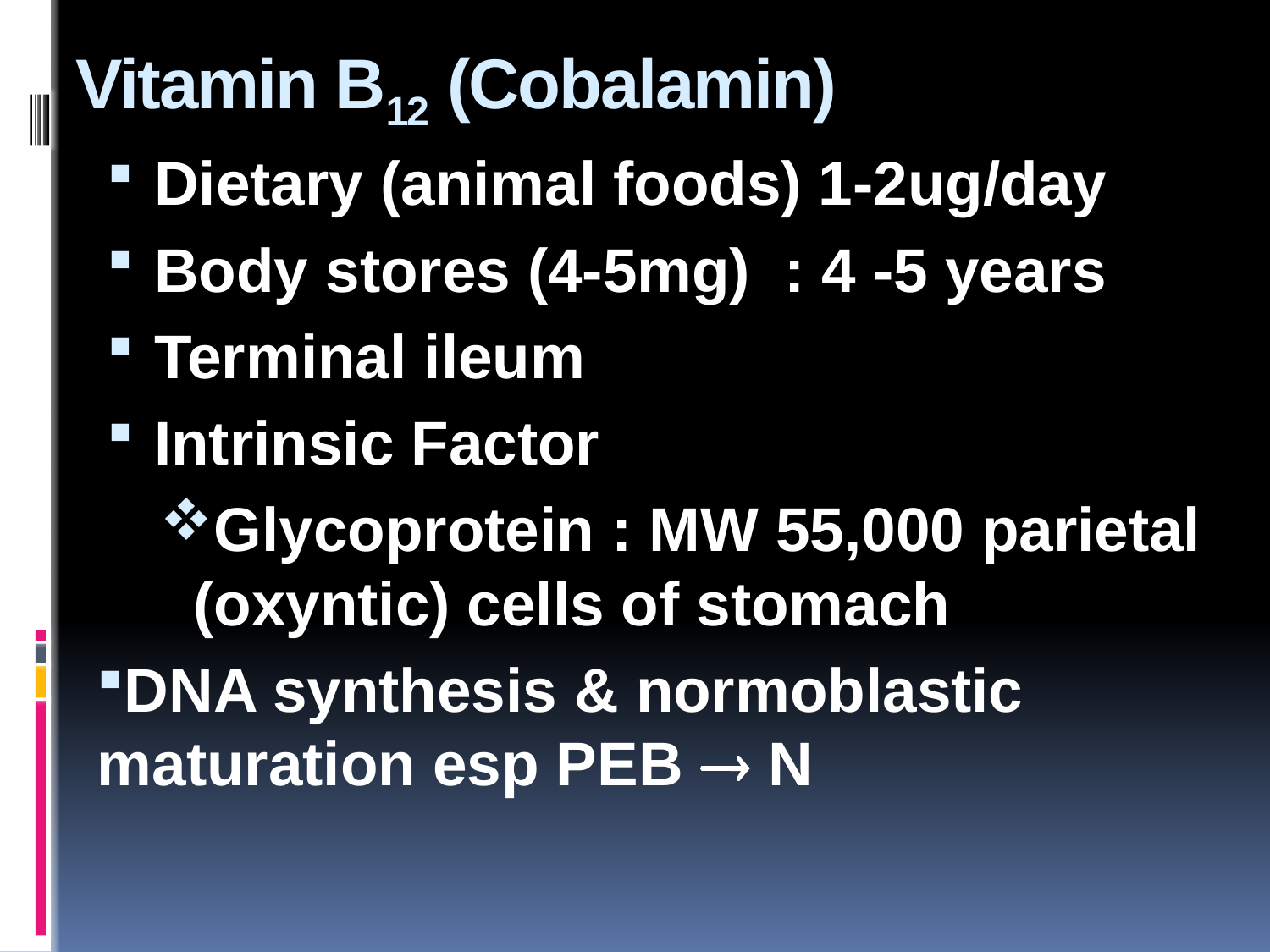

# Vitamin B12 (Cobalamin)
Dietary (animal foods) 1-2ug/day
Body stores (4-5mg)  : 4 -5 years
Terminal ileum
Intrinsic Factor
Glycoprotein : MW 55,000 parietal (oxyntic) cells of stomach
DNA synthesis & normoblastic  maturation esp PEB → N